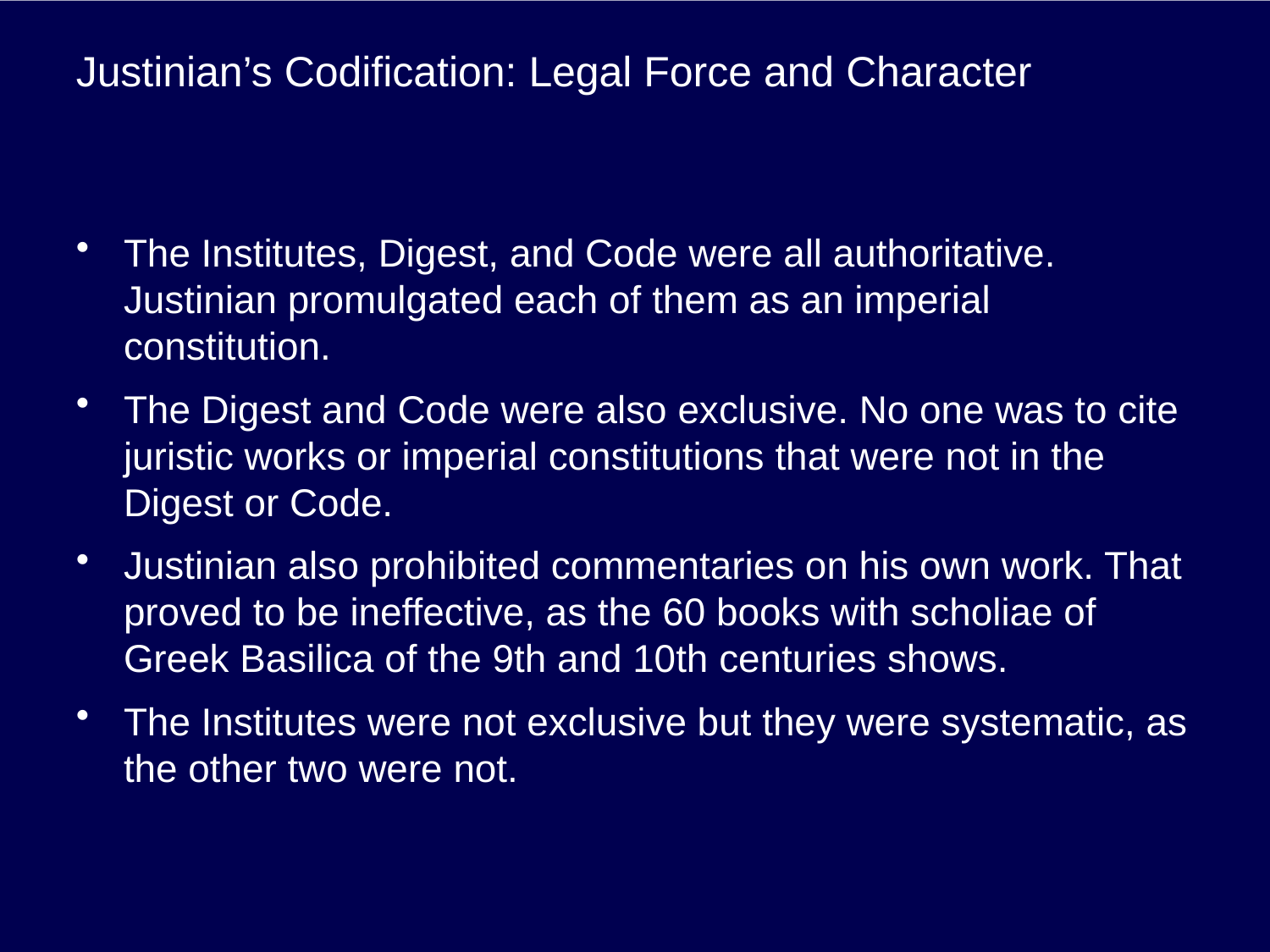

# Justinian’s Codification: Legal Force and Character
The Institutes, Digest, and Code were all authoritative. Justinian promulgated each of them as an imperial constitution.
The Digest and Code were also exclusive. No one was to cite juristic works or imperial constitutions that were not in the Digest or Code.
Justinian also prohibited commentaries on his own work. That proved to be ineffective, as the 60 books with scholiae of Greek Basilica of the 9th and 10th centuries shows.
The Institutes were not exclusive but they were systematic, as the other two were not.